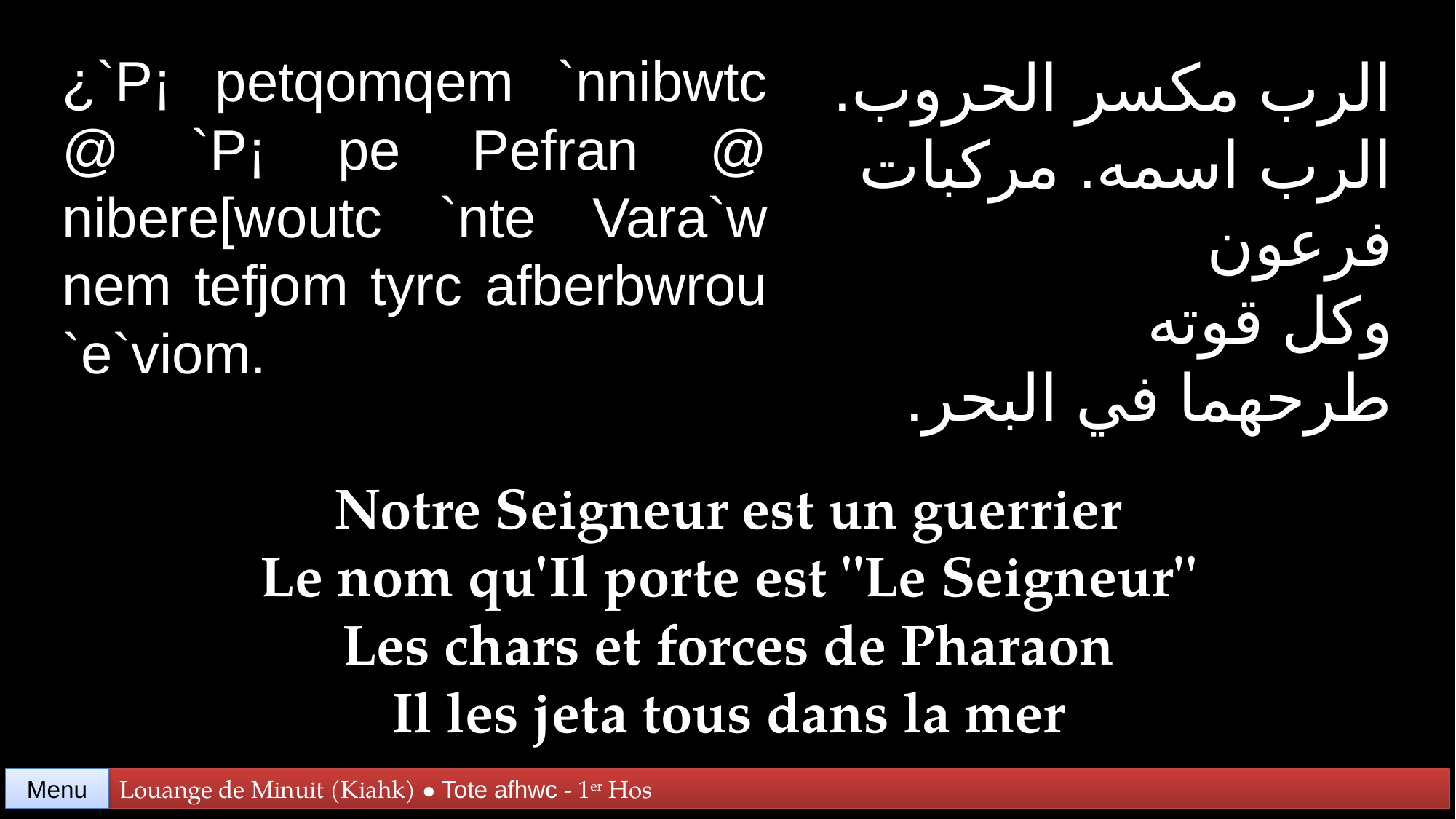

¿`P¡ petqomqem `nnibwtc @ `P¡ pe Pefran @ nibere[woutc `nte Vara`w nem tefjom tyrc afberbwrou `e`viom.
الرب مكسر الحروب.
الرب اسمه. مركبات فرعون
وكل قوته
طرحهما في البحر.
Notre Seigneur est un guerrier
Le nom qu'Il porte est "Le Seigneur"
Les chars et forces de Pharaon
Il les jeta tous dans la mer
Menu
Louange de Minuit (Kiahk) • Tote afhwc - 1er Hos